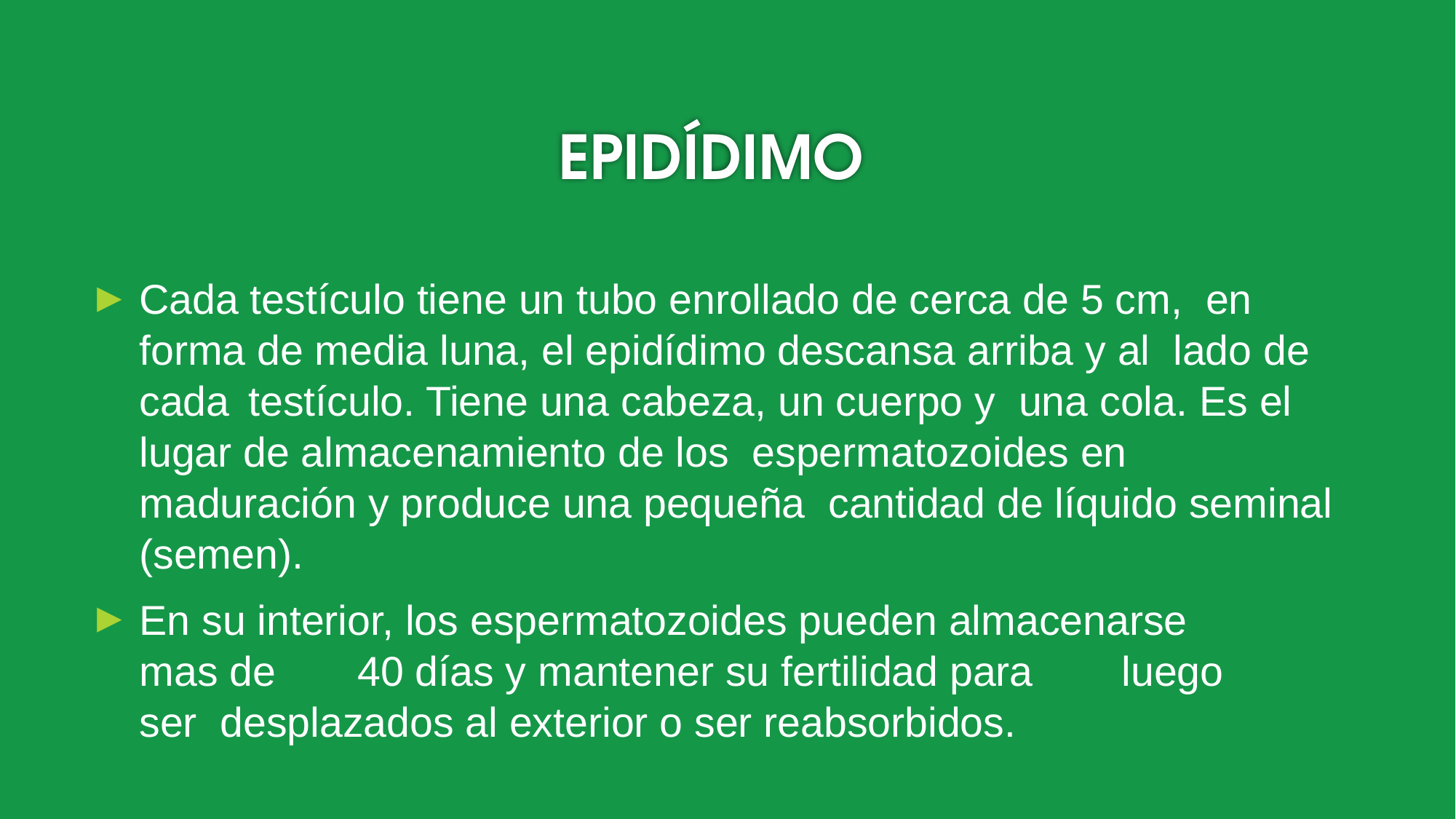

# EPIDÍDIMO
Cada testículo tiene un tubo enrollado de cerca de 5 cm,  en forma de media luna, el epidídimo descansa arriba y al  lado de	cada	testículo. Tiene una cabeza, un cuerpo y  una cola. Es el lugar de almacenamiento de los  espermatozoides en maduración y produce una pequeña  cantidad de líquido seminal (semen).
En su interior, los espermatozoides pueden almacenarse  mas de	40 días y mantener su fertilidad para	luego ser  desplazados al exterior o ser reabsorbidos.